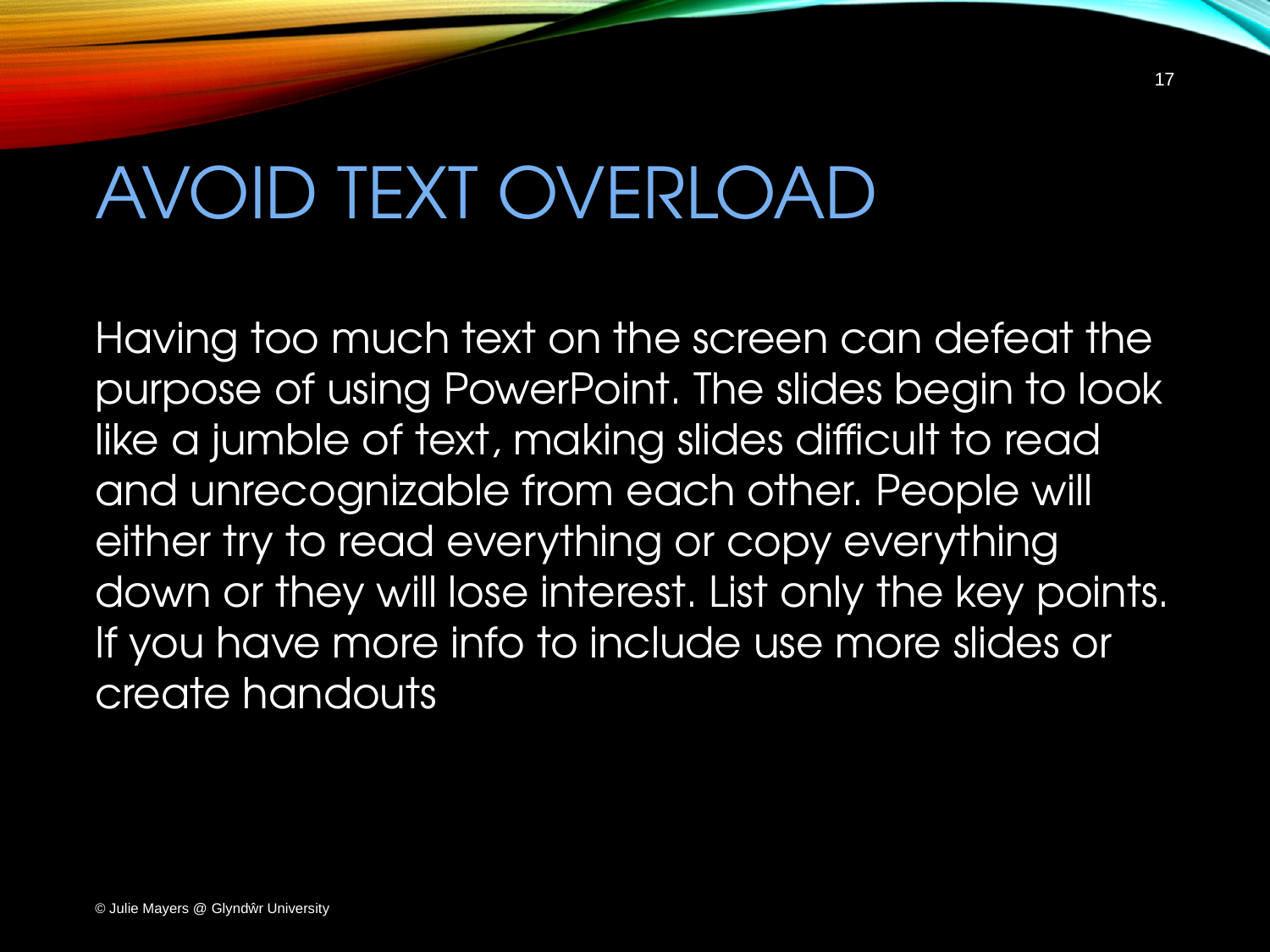

17
# Avoid Text Overload
Having too much text on the screen can defeat the purpose of using PowerPoint. The slides begin to look like a jumble of text, making slides difficult to read and unrecognizable from each other. People will either try to read everything or copy everything down or they will lose interest. List only the key points. If you have more info to include use more slides or create handouts
© Julie Mayers @ Glyndŵr University